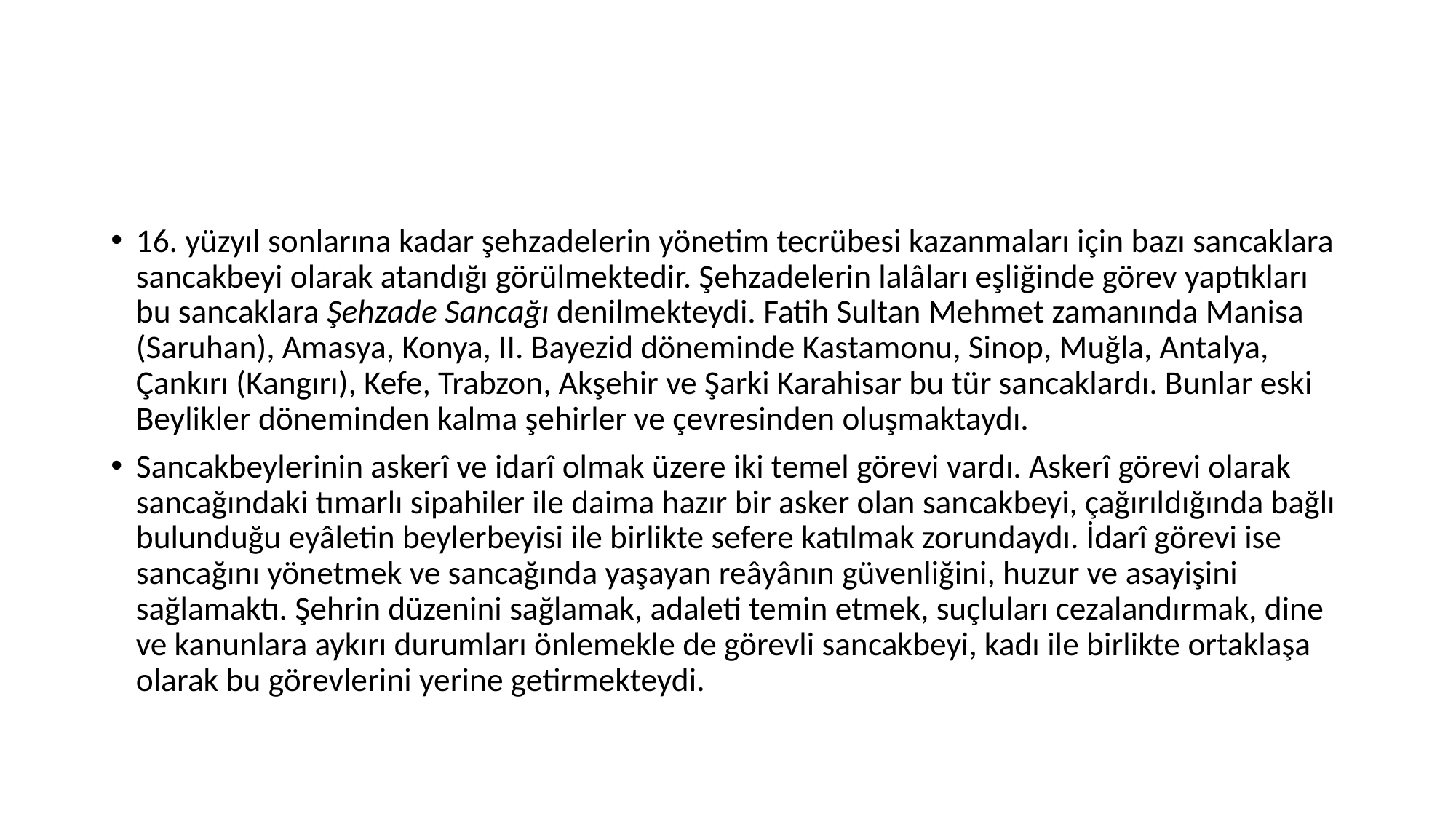

#
16. yüzyıl sonlarına kadar şehzadelerin yönetim tecrübesi kazanmaları için bazı sancaklara sancakbeyi olarak atandığı görülmektedir. Şehzadelerin lalâları eşliğinde görev yaptıkları bu sancaklara Şehzade Sancağı denilmekteydi. Fatih Sultan Mehmet zamanında Manisa (Saruhan), Amasya, Konya, II. Bayezid döneminde Kastamonu, Sinop, Muğla, Antalya, Çankırı (Kangırı), Kefe, Trabzon, Akşehir ve Şarki Karahisar bu tür sancaklardı. Bunlar eski Beylikler döneminden kalma şehirler ve çevresinden oluşmaktaydı.
Sancakbeylerinin askerî ve idarî olmak üzere iki temel görevi vardı. Askerî görevi olarak sancağındaki tımarlı sipahiler ile daima hazır bir asker olan sancakbeyi, çağırıldığında bağlı bulunduğu eyâletin beylerbeyisi ile birlikte sefere katılmak zorundaydı. İdarî görevi ise sancağını yönetmek ve sancağında yaşayan reâyânın güvenliğini, huzur ve asayişini sağlamaktı. Şehrin düzenini sağlamak, adaleti temin etmek, suçluları cezalandırmak, dine ve kanunlara aykırı durumları önlemekle de görevli sancakbeyi, kadı ile birlikte ortaklaşa olarak bu görevlerini yerine getirmekteydi.